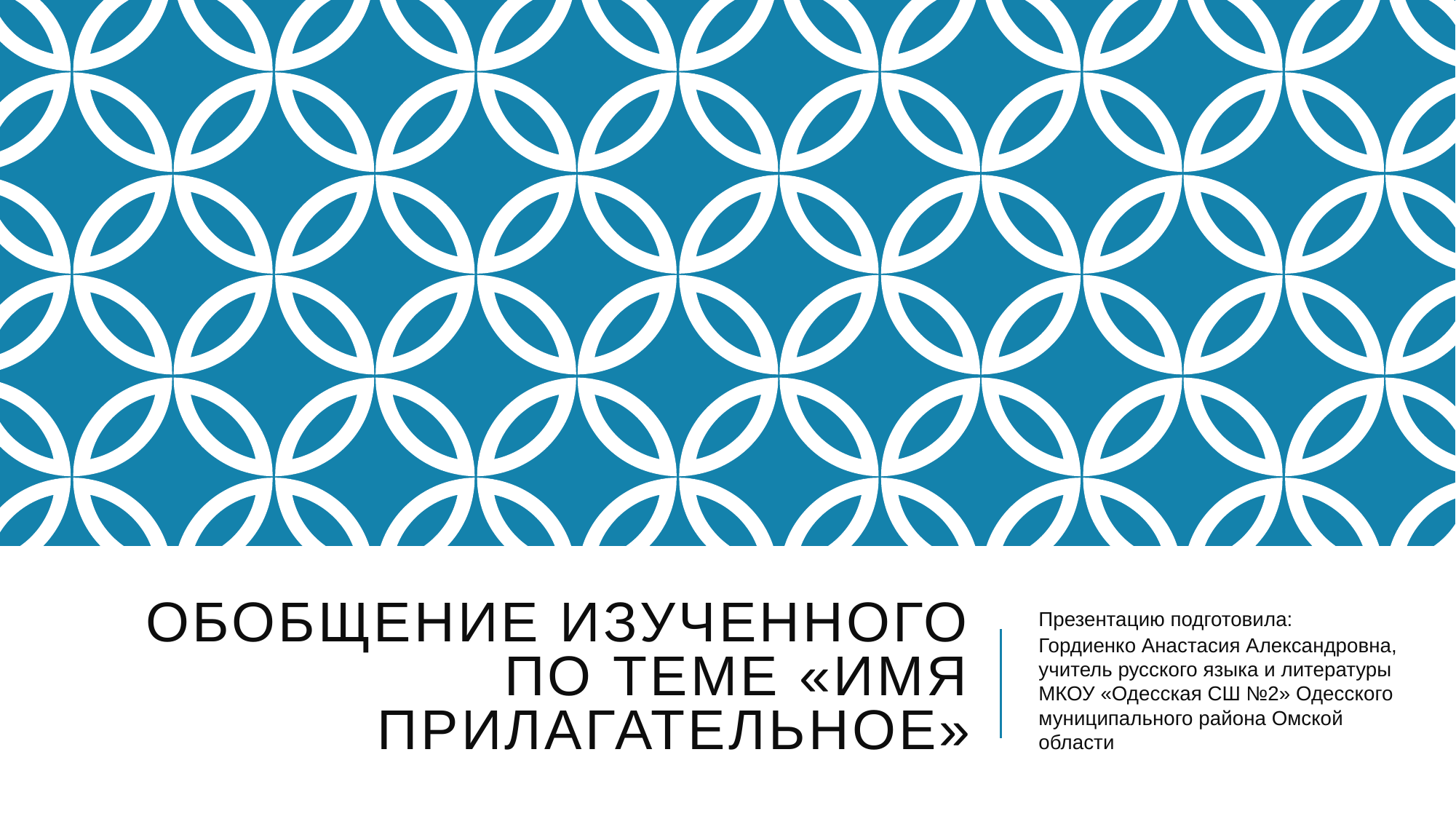

# Обобщение изученного по теме «Имя прилагательное»
Презентацию подготовила:
Гордиенко Анастасия Александровна, учитель русского языка и литературы МКОУ «Одесская СШ №2» Одесского муниципального района Омской области